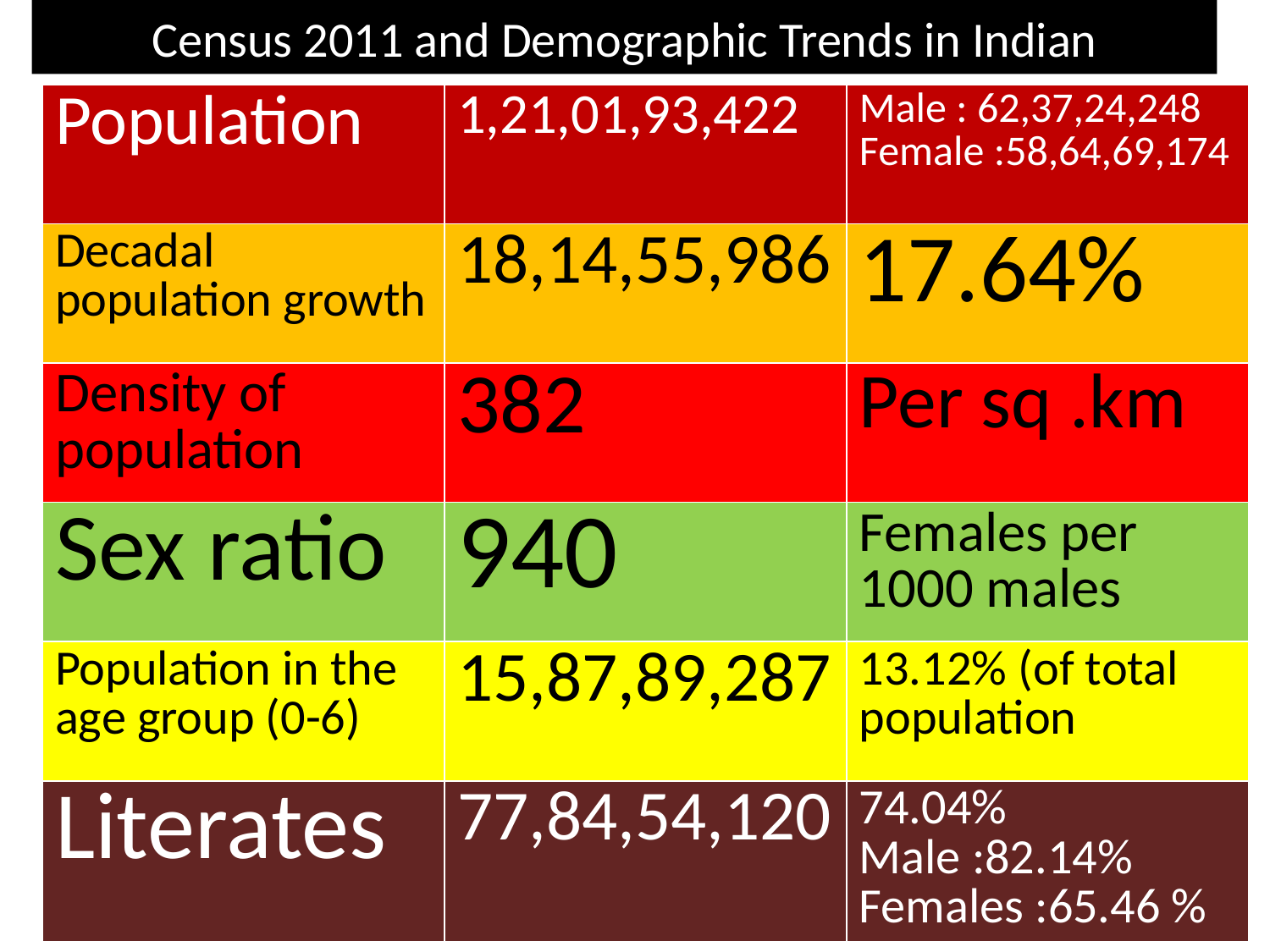

# Census 2011 and Demographic Trends in Indian
| Population | 1,21,01,93,422 | Male : 62,37,24,248 Female :58,64,69,174 |
| --- | --- | --- |
| Decadal population growth | 18,14,55,986 | 17.64% |
| Density of population | 382 | Per sq .km |
| Sex ratio | 940 | Females per 1000 males |
| Population in the age group (0-6) | 15,87,89,287 | 13.12% (of total population |
| Literates | 77,84,54,120 | 74.04% Male :82.14% Females :65.46 % |